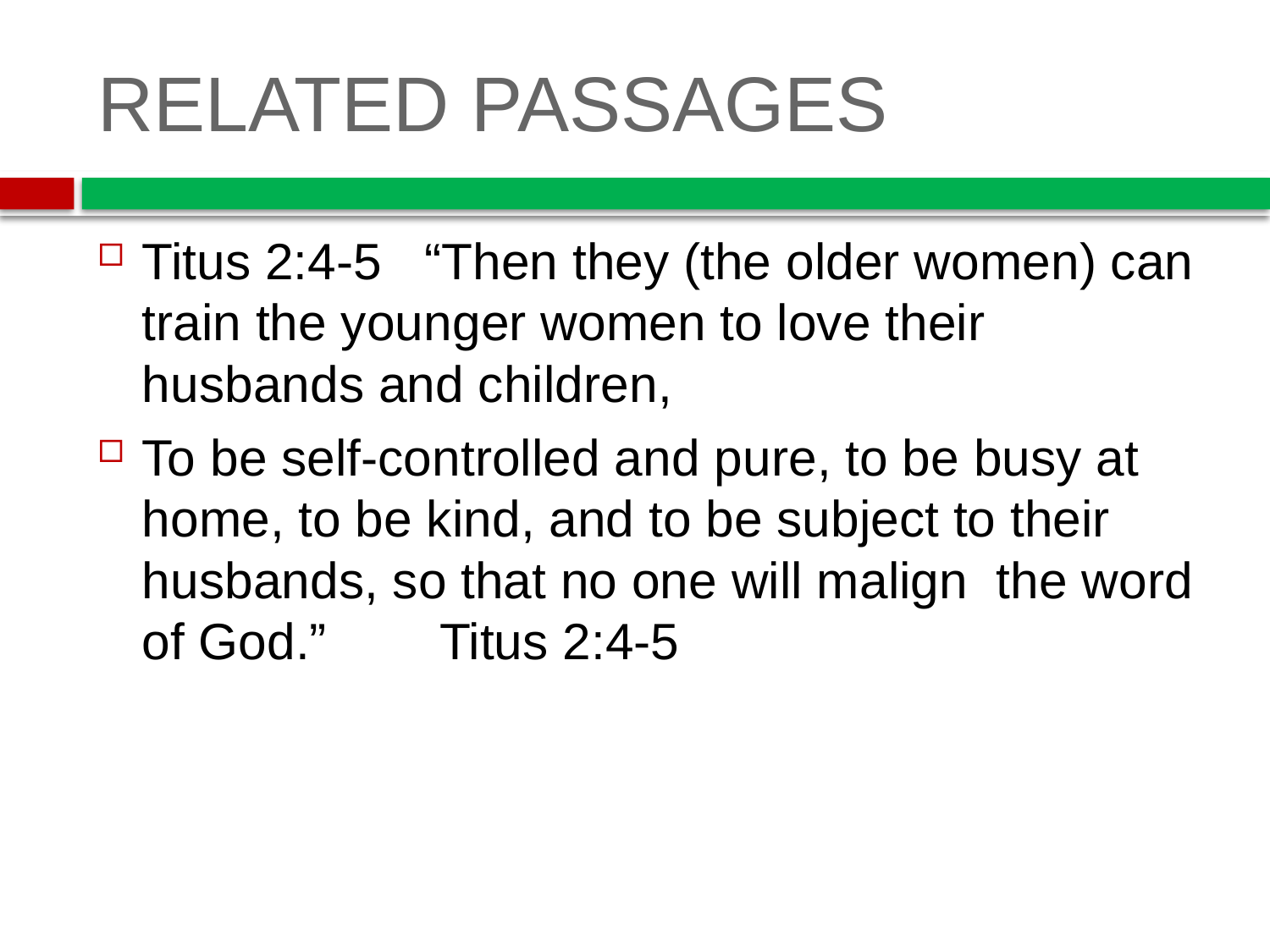

# RELATED PASSAGES
Titus 2:4-5   “Then they (the older women) can train the younger women to love their husbands and children,
To be self-controlled and pure, to be busy at home, to be kind, and to be subject to their husbands, so that no one will malign  the word of God.”        Titus 2:4-5